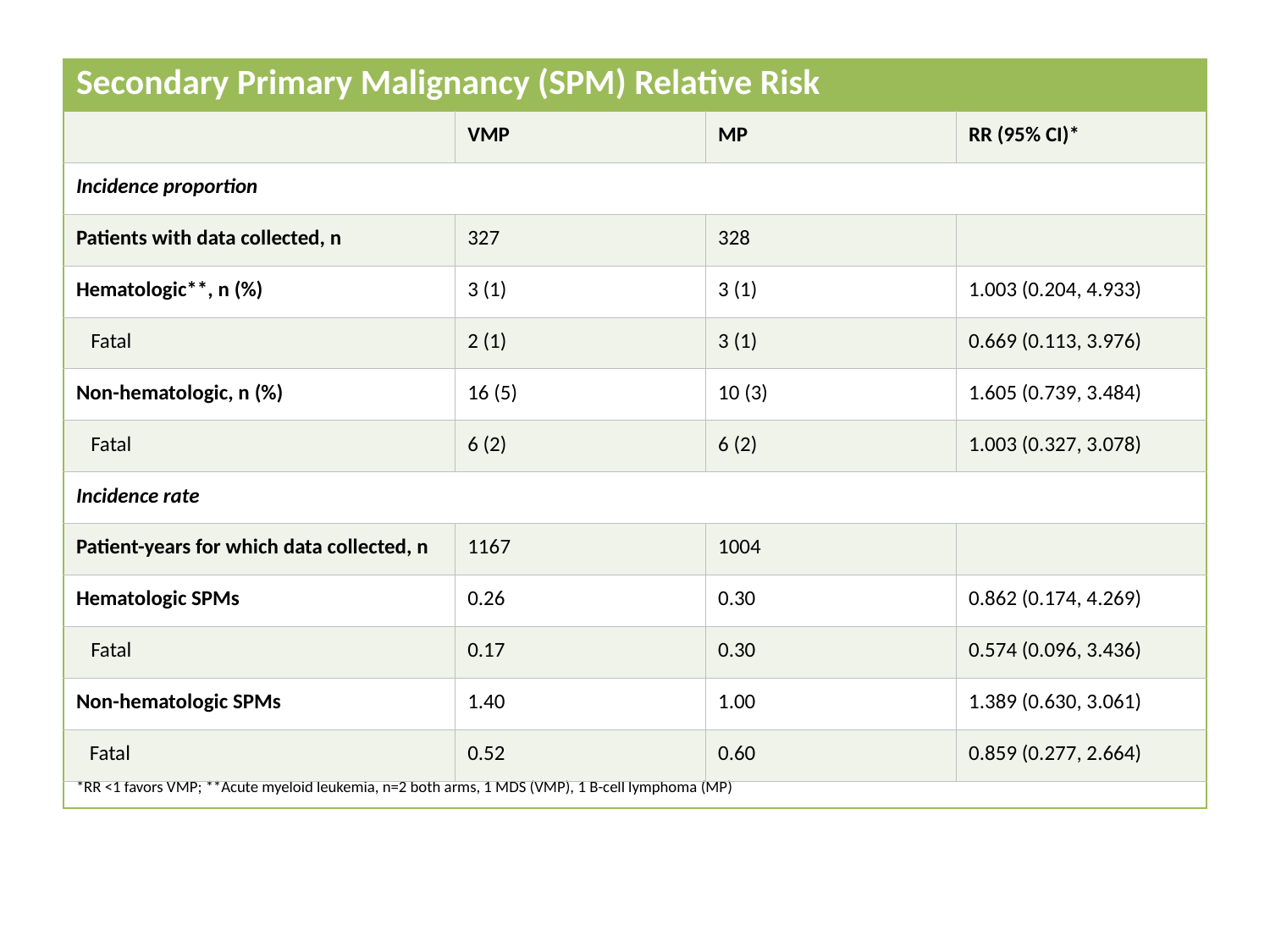

| Secondary Primary Malignancy (SPM) Relative Risk |  |  |  |
| --- | --- | --- | --- |
|  | VMP | MP | RR (95% CI)\* |
| Incidence proportion |  |  |  |
| Patients with data collected, n | 327 | 328 |  |
| Hematologic\*\*, n (%) | 3 (1) | 3 (1) | 1.003 (0.204, 4.933) |
| Fatal | 2 (1) | 3 (1) | 0.669 (0.113, 3.976) |
| Non-hematologic, n (%) | 16 (5) | 10 (3) | 1.605 (0.739, 3.484) |
| Fatal | 6 (2) | 6 (2) | 1.003 (0.327, 3.078) |
| Incidence rate |  |  |  |
| Patient-years for which data collected, n | 1167 | 1004 |  |
| Hematologic SPMs | 0.26 | 0.30 | 0.862 (0.174, 4.269) |
| Fatal | 0.17 | 0.30 | 0.574 (0.096, 3.436) |
| Non-hematologic SPMs | 1.40 | 1.00 | 1.389 (0.630, 3.061) |
| Fatal | 0.52 | 0.60 | 0.859 (0.277, 2.664) |
| \*RR <1 favors VMP; \*\*Acute myeloid leukemia, n=2 both arms, 1 MDS (VMP), 1 B-cell lymphoma (MP) |  |  |  |